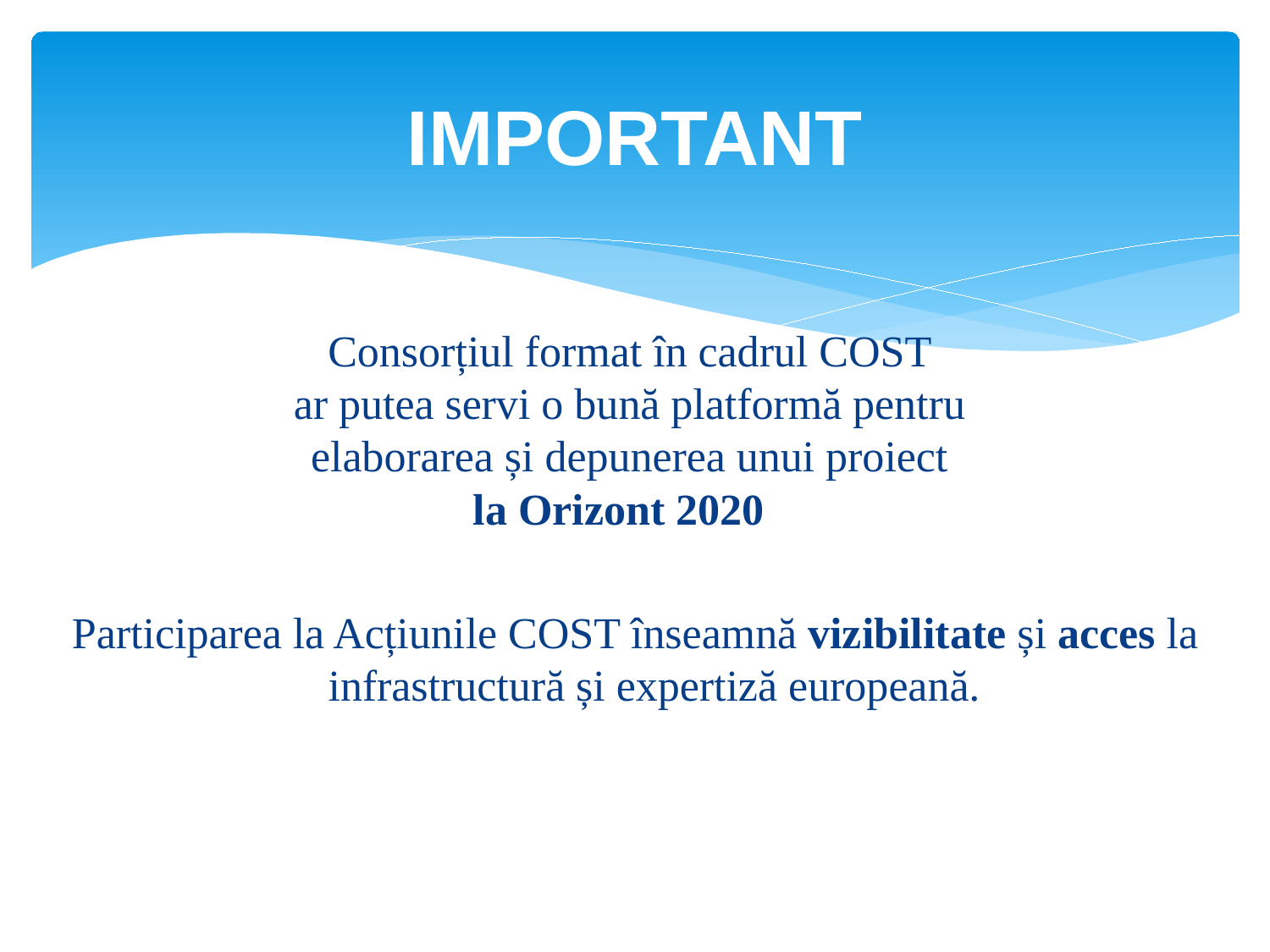

# IMPORTANT
Consorțiul format în cadrul COST
ar putea servi o bună platformă pentru
elaborarea și depunerea unui proiect
la Orizont 2020

Participarea la Acțiunile COST înseamnă vizibilitate și acces la infrastructură și expertiză europeană.